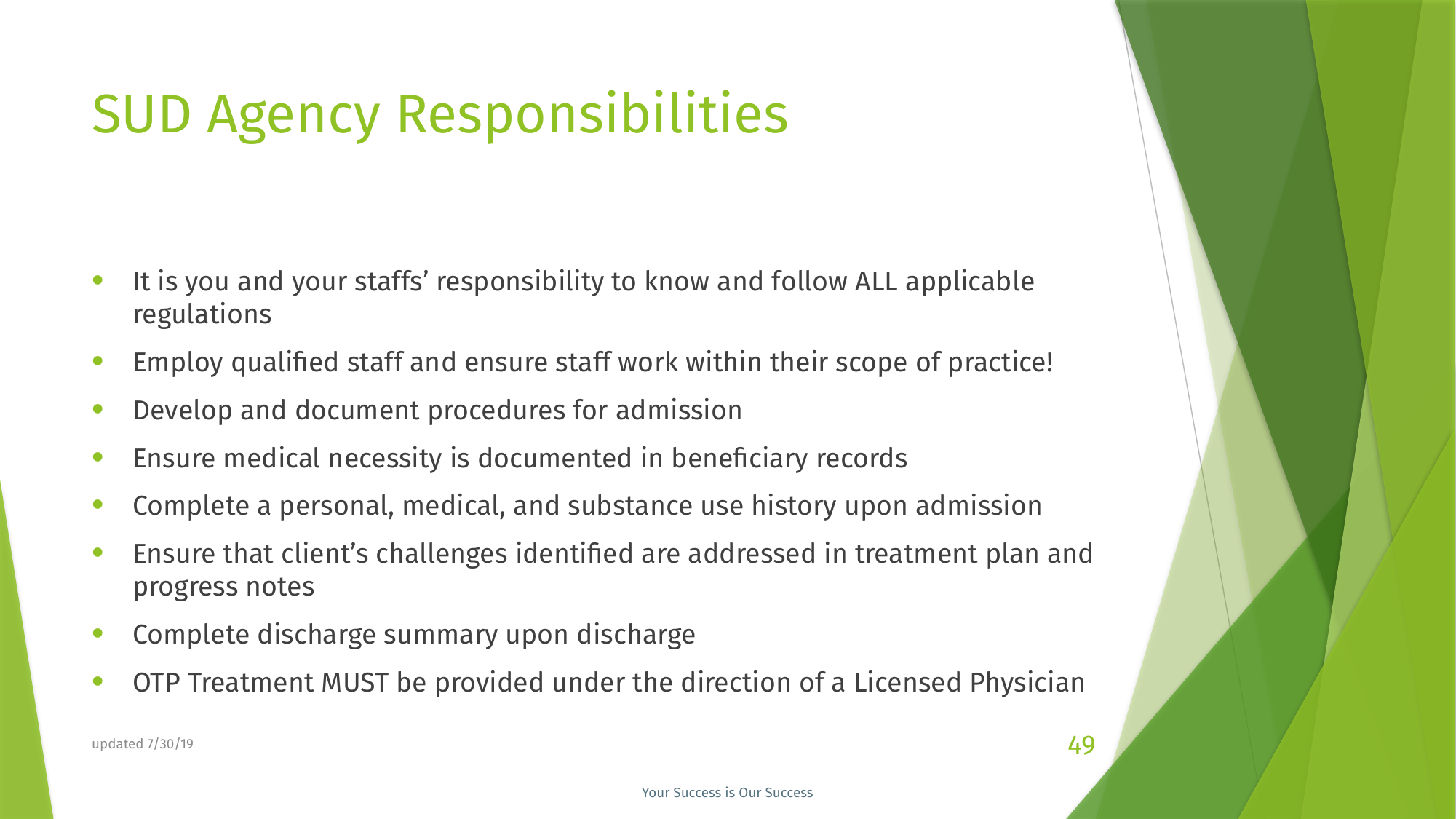

# SUD Agency Responsibilities
It is you and your staffs’ responsibility to know and follow ALL applicable regulations
Employ qualified staff and ensure staff work within their scope of practice!
Develop and document procedures for admission
Ensure medical necessity is documented in beneficiary records
Complete a personal, medical, and substance use history upon admission
Ensure that client’s challenges identified are addressed in treatment plan and progress notes
Complete discharge summary upon discharge
OTP Treatment MUST be provided under the direction of a Licensed Physician
updated 7/30/19
49